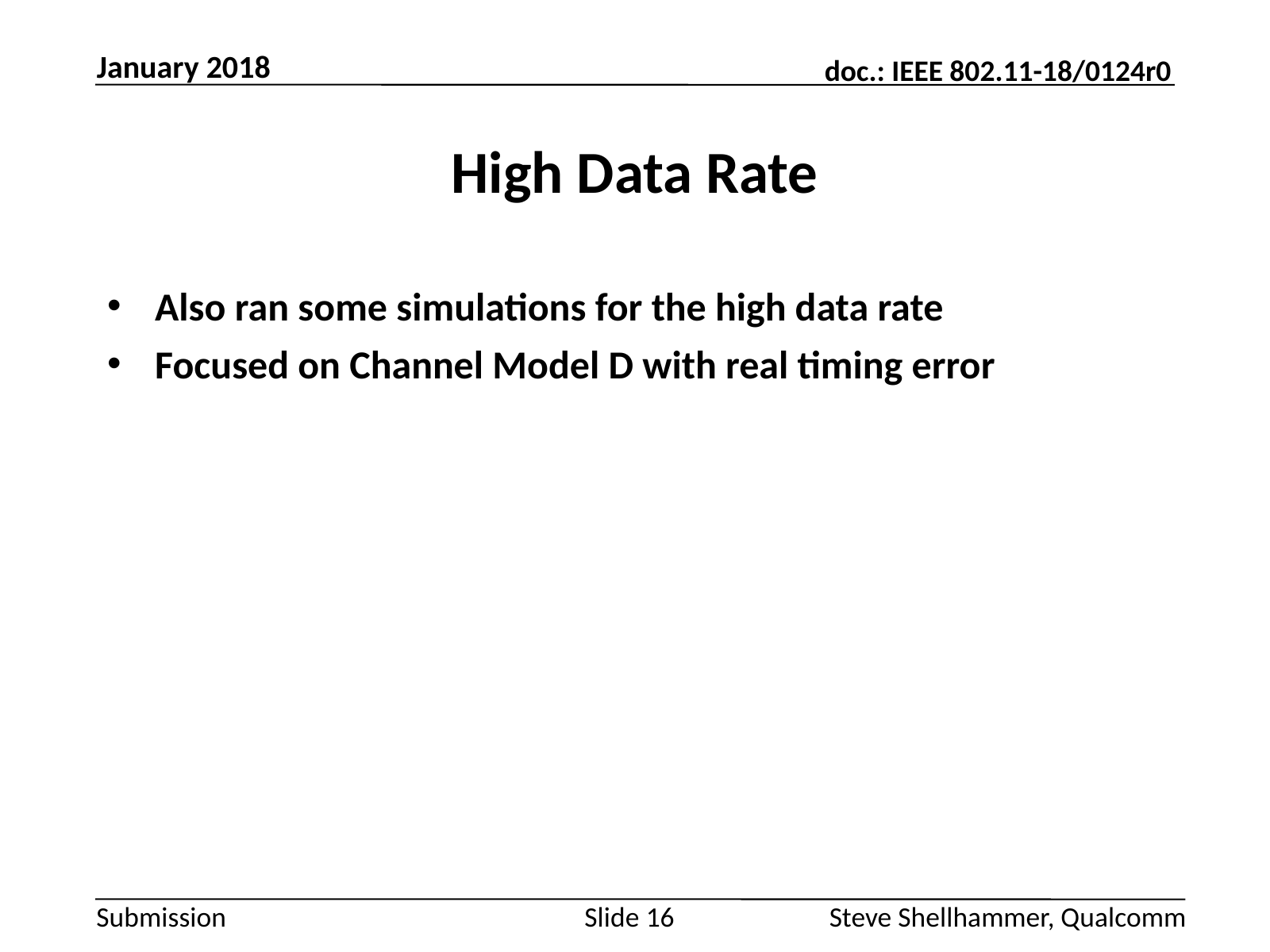

January 2018
# High Data Rate
Also ran some simulations for the high data rate
Focused on Channel Model D with real timing error
Slide 16
Steve Shellhammer, Qualcomm